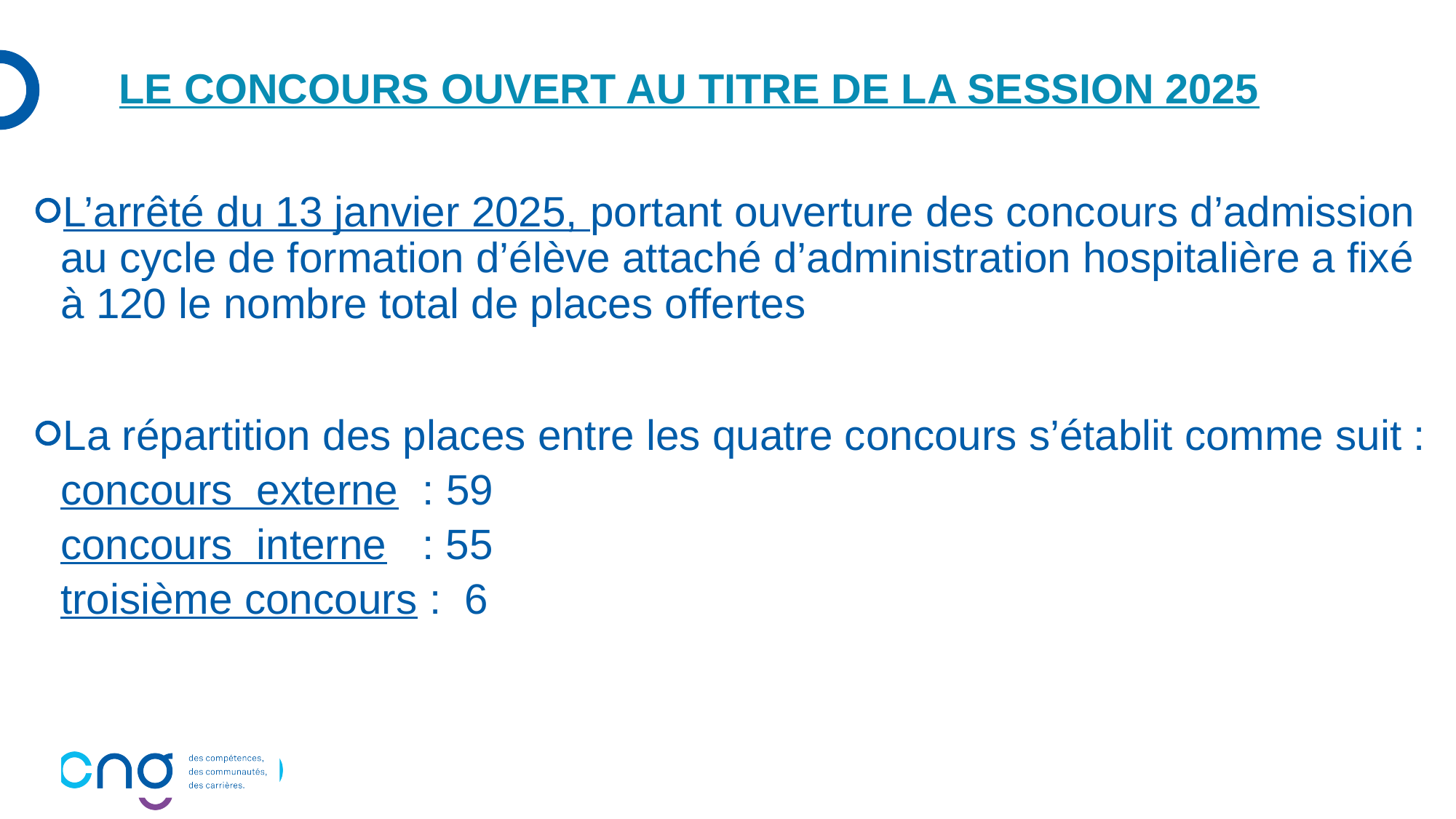

# Le concours ouvert au titre de la session 2025
L’arrêté du 13 janvier 2025, portant ouverture des concours d’admission au cycle de formation d’élève attaché d’administration hospitalière a fixé à 120 le nombre total de places offertes

La répartition des places entre les quatre concours s’établit comme suit :
concours  externe  : 59
concours  interne   : 55
troisième concours :  6